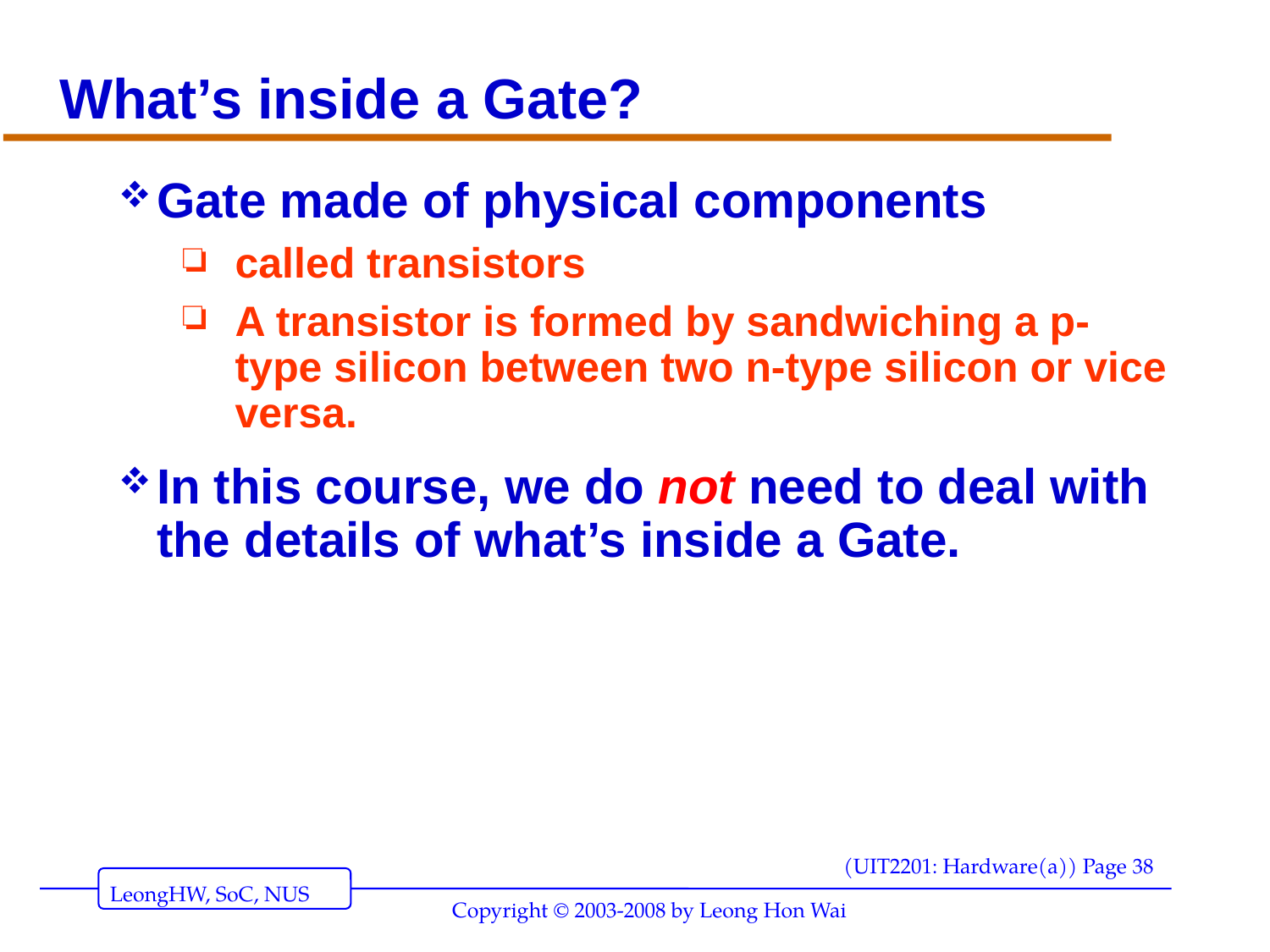

# What’s inside a Gate?
Gate made of physical components
called transistors
A transistor is formed by sandwiching a p-type silicon between two n-type silicon or vice versa.
In this course, we do not need to deal with the details of what’s inside a Gate.